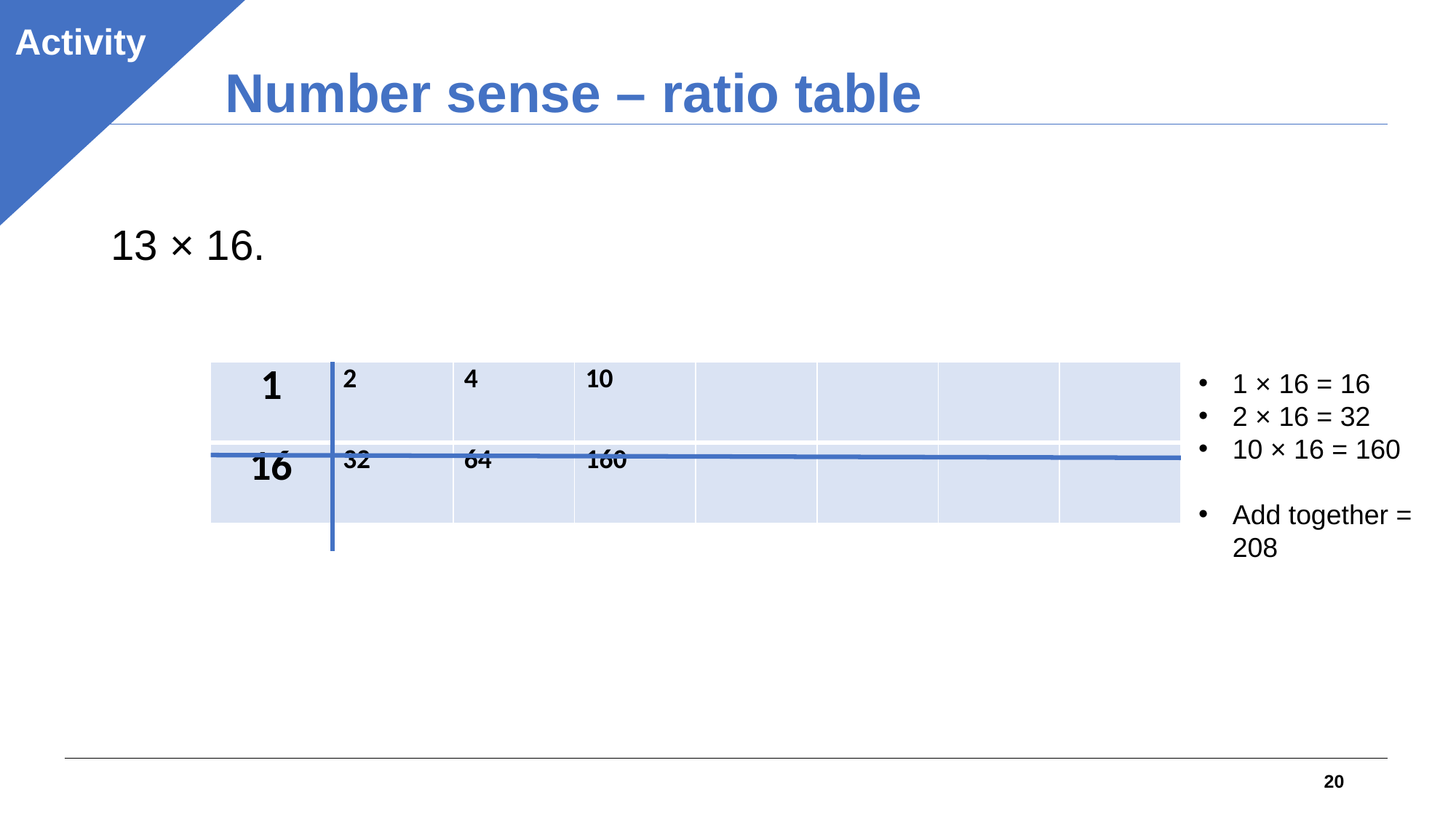

Activity
# Number sense – ratio table
13 × 16.

1 × 16 = 16
2 × 16 = 32
10 × 16 = 160

Add together = 208
| 1 | 2 | 4 | 10 |  |  |  |  |
| --- | --- | --- | --- | --- | --- | --- | --- |
| 16 | 32 | 64 | 160 |  |  |  |  |
20